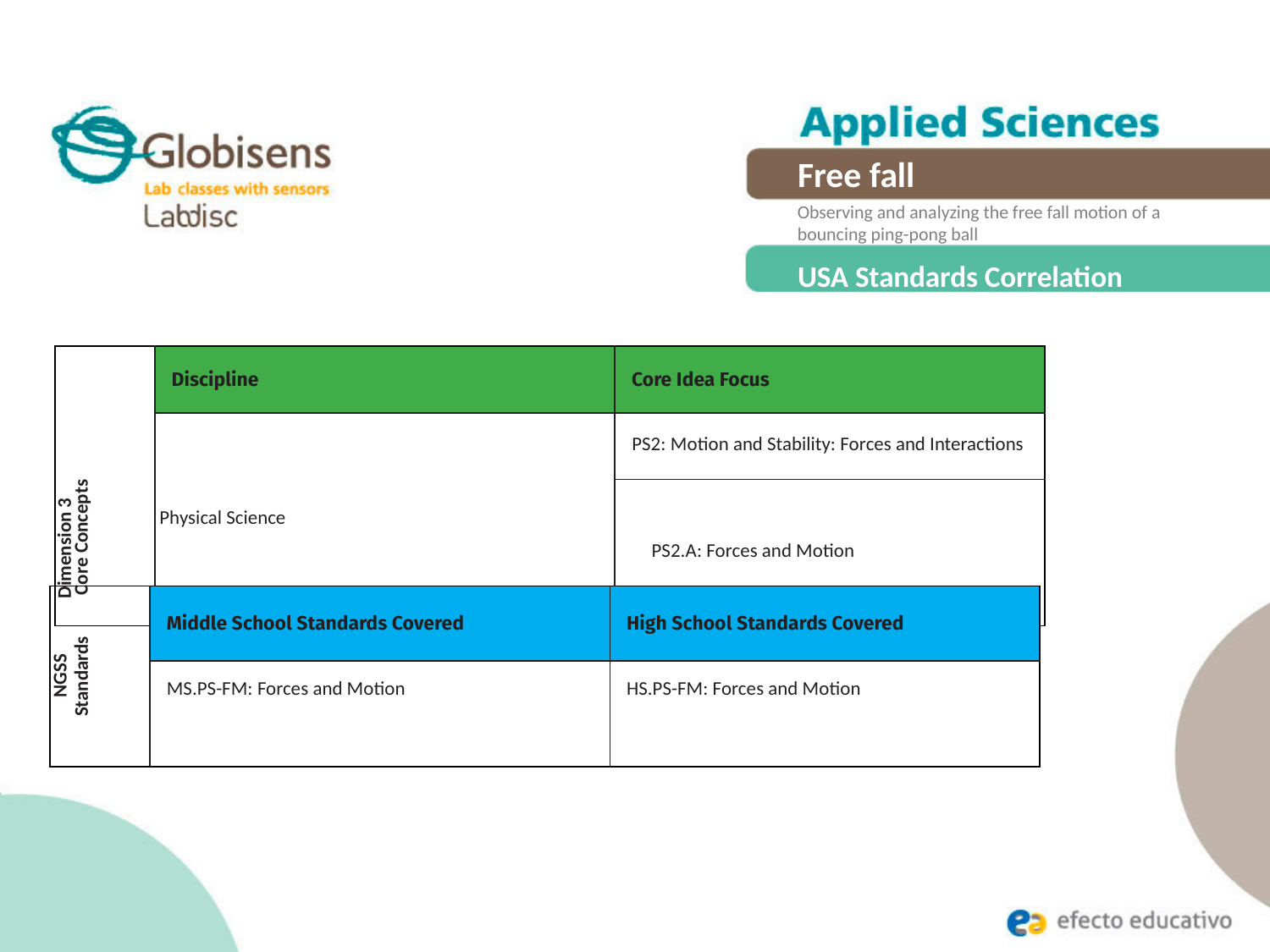

Free fall
Observing and analyzing the free fall motion of a
bouncing ping-pong ball
USA Standards Correlation

| Dimension 3 Core Concepts | Discipline | Core Idea Focus |
| --- | --- | --- |
|  | Physical Science | PS2: Motion and Stability: Forces and Interactions |
|  |  | PS2.A: Forces and Motion |
| NGSS Standards | Middle School Standards Covered | High School Standards Covered |
| --- | --- | --- |
|  | MS.PS-FM: Forces and Motion | HS.PS-FM: Forces and Motion |